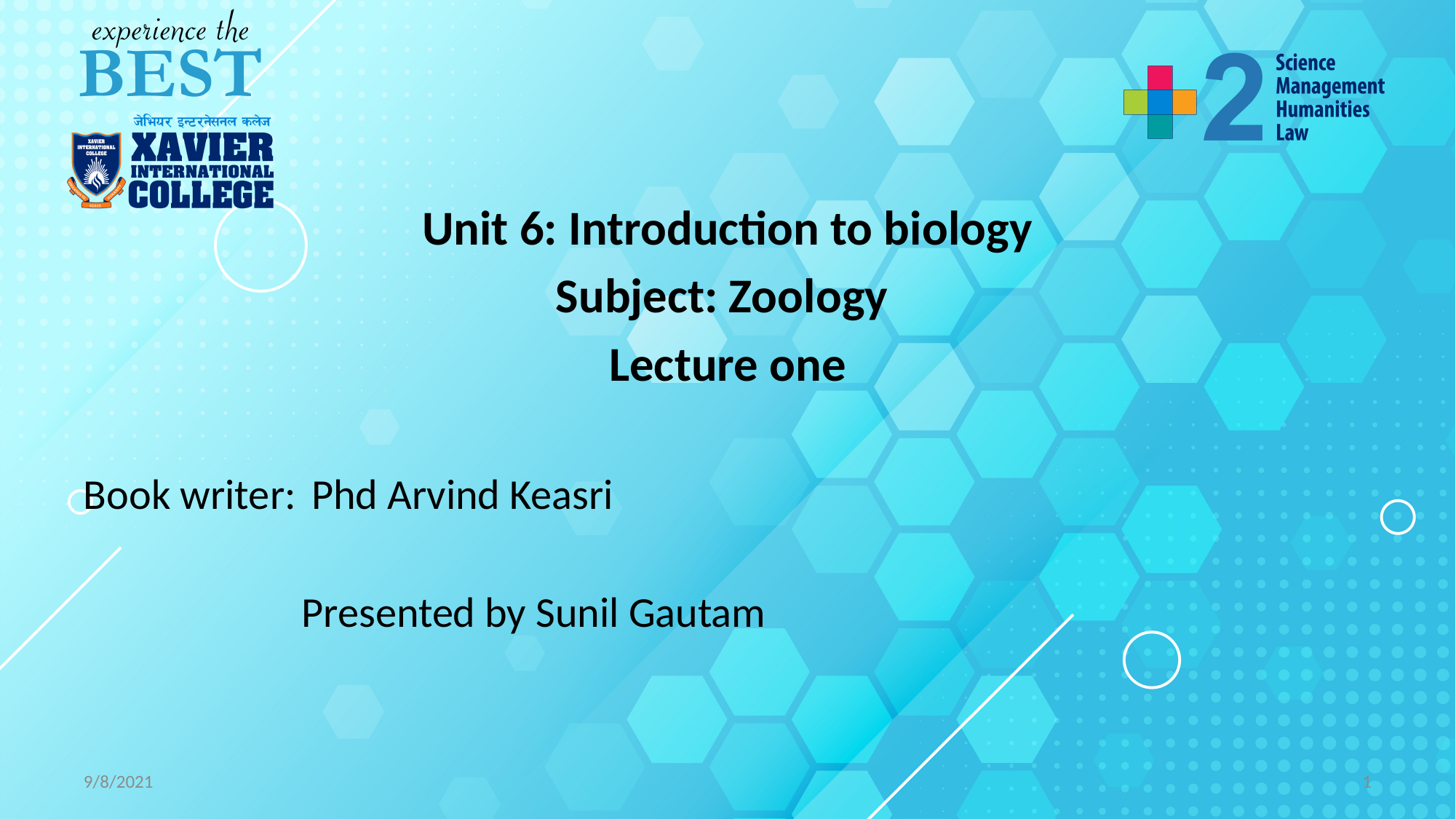

#
Unit 6: Introduction to biology
Subject: Zoology
Lecture one

Book writer:	 Phd Arvind Keasri
													Presented by Sunil Gautam
9/8/2021
1